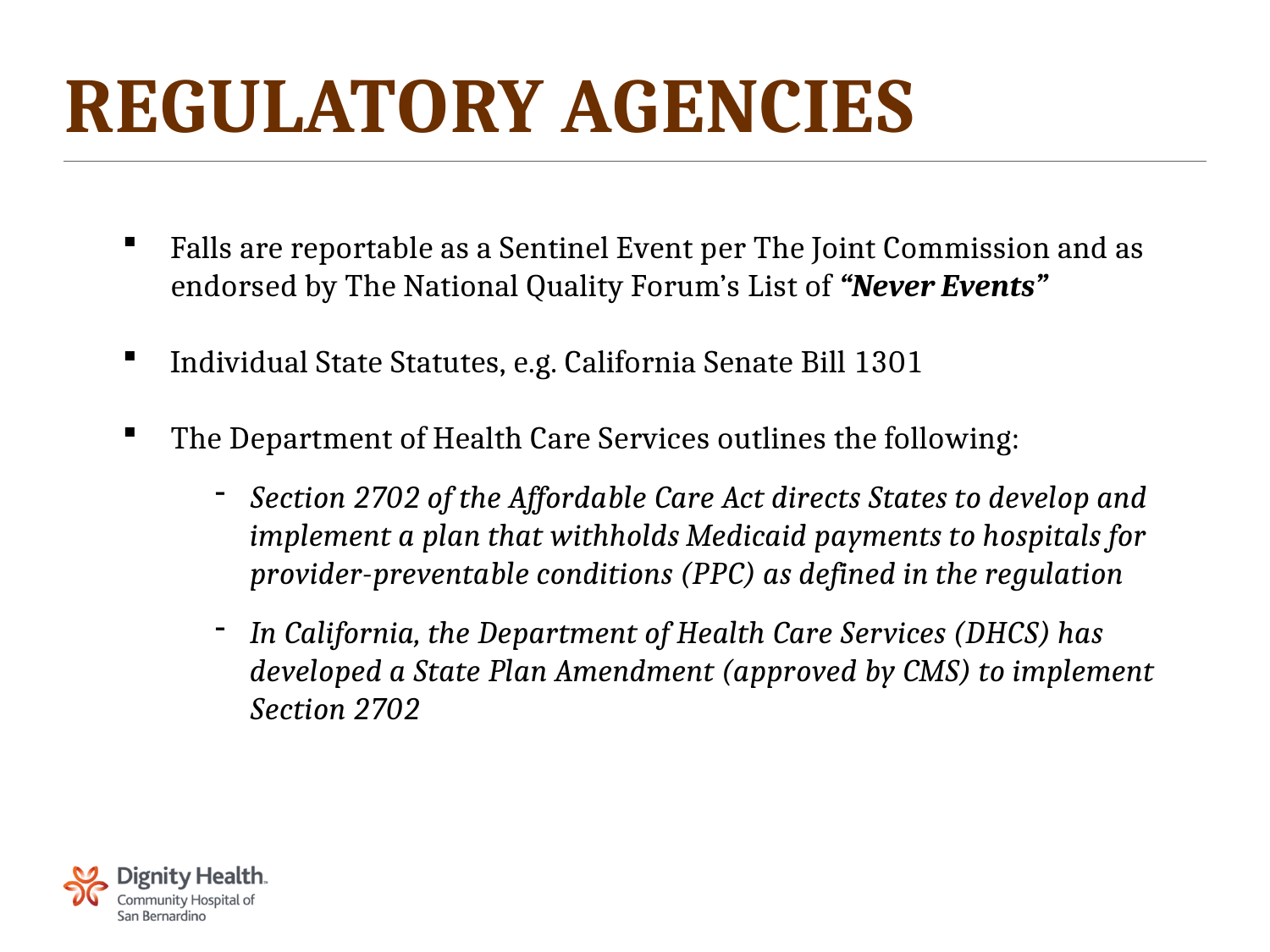

# Regulatory Agencies
Falls are reportable as a Sentinel Event per The Joint Commission and as endorsed by The National Quality Forum’s List of “Never Events”

Individual State Statutes, e.g. California Senate Bill 1301

The Department of Health Care Services outlines the following:

Section 2702 of the Affordable Care Act directs States to develop and implement a plan that withholds Medicaid payments to hospitals for provider-preventable conditions (PPC) as defined in the regulation

In California, the Department of Health Care Services (DHCS) has developed a State Plan Amendment (approved by CMS) to implement Section 2702